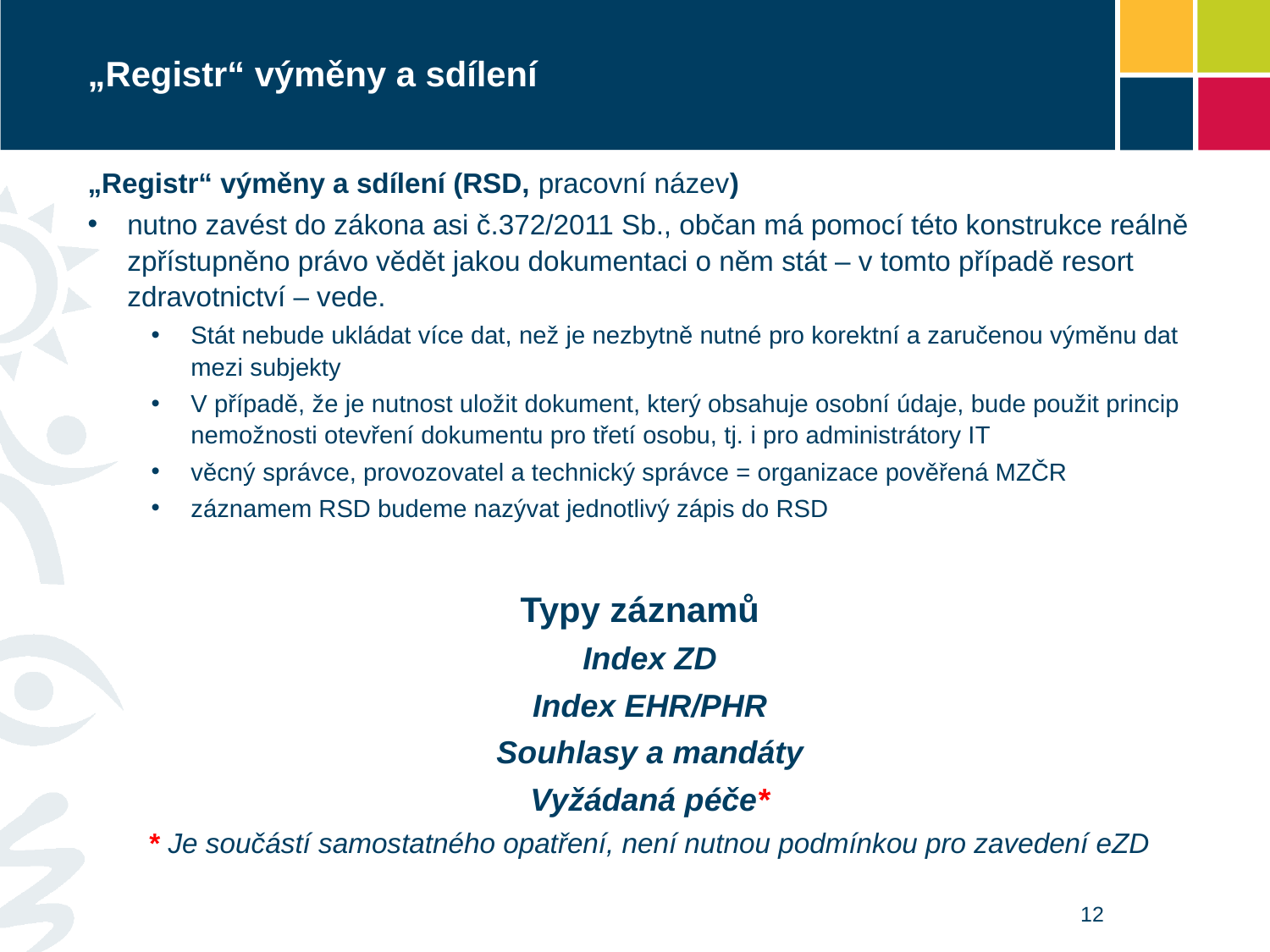

# „Registr“ výměny a sdílení
„Registr“ výměny a sdílení (RSD, pracovní název)
nutno zavést do zákona asi č.372/2011 Sb., občan má pomocí této konstrukce reálně zpřístupněno právo vědět jakou dokumentaci o něm stát – v tomto případě resort zdravotnictví – vede.
Stát nebude ukládat více dat, než je nezbytně nutné pro korektní a zaručenou výměnu dat mezi subjekty
V případě, že je nutnost uložit dokument, který obsahuje osobní údaje, bude použit princip nemožnosti otevření dokumentu pro třetí osobu, tj. i pro administrátory IT
věcný správce, provozovatel a technický správce = organizace pověřená MZČR
záznamem RSD budeme nazývat jednotlivý zápis do RSD

Typy záznamů
Index ZD
Index EHR/PHR
Souhlasy a mandáty
Vyžádaná péče*
* Je součástí samostatného opatření, není nutnou podmínkou pro zavedení eZD

12